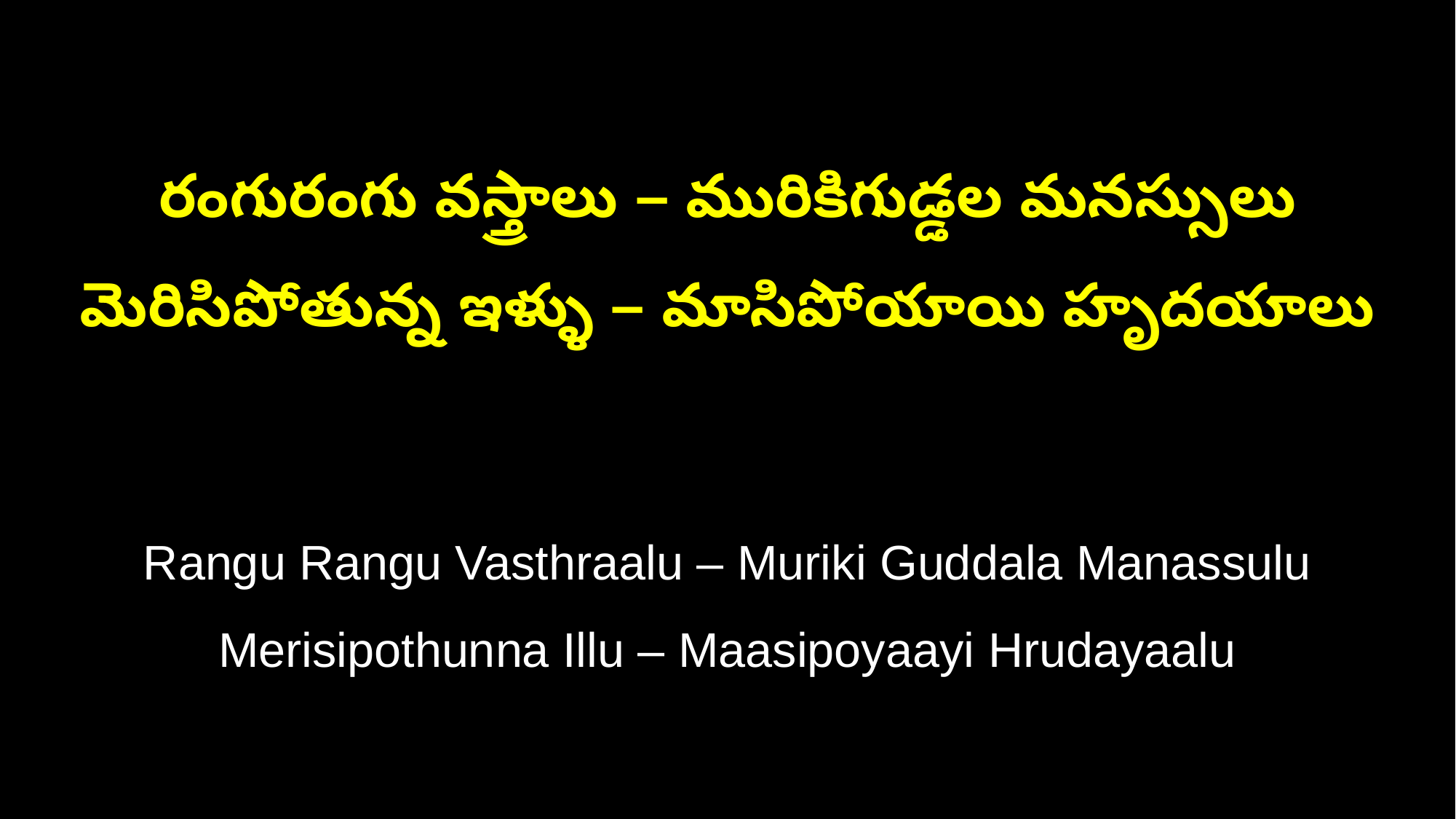

రంగురంగు వస్త్రాలు – మురికిగుడ్డల మనస్సులు
మెరిసిపోతున్న ఇళ్ళు – మాసిపోయాయి హృదయాలు
Rangu Rangu Vasthraalu – Muriki Guddala Manassulu
Merisipothunna Illu – Maasipoyaayi Hrudayaalu